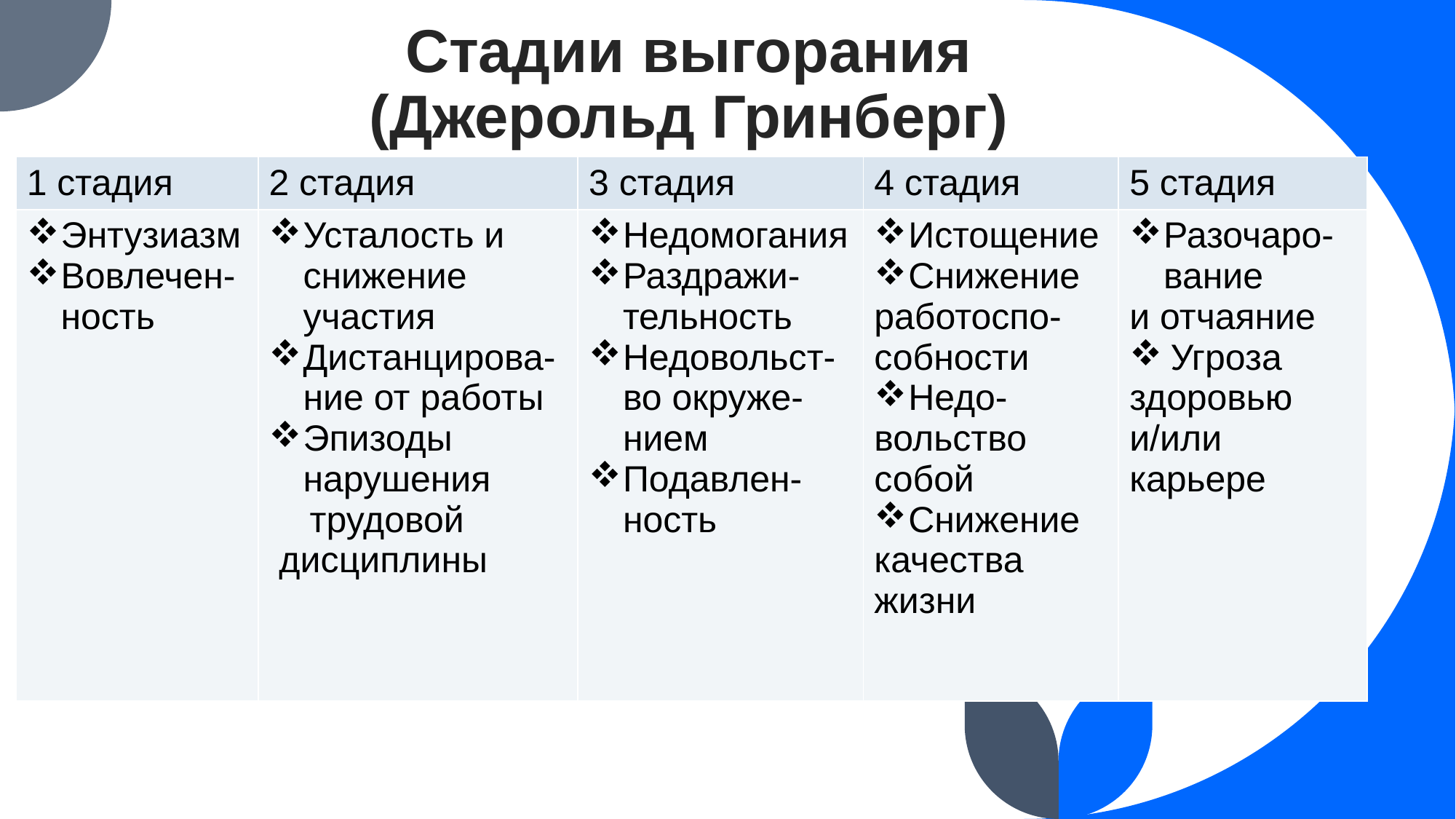

# Стадии выгорания (Джерольд Гринберг)
| 1 стадия | 2 стадия | 3 стадия | 4 стадия | 5 стадия |
| --- | --- | --- | --- | --- |
| Энтузиазм Вовлечен-ность | Усталость и снижение участия Дистанцирова-ние от работы Эпизоды нарушения трудовой дисциплины | Недомогания Раздражи-тельность Недовольст-во окруже-нием Подавлен-ность | Истощение Снижение работоспо-собности Недо- вольство собой Снижение качества жизни | Разочаро-вание и отчаяние Угроза здоровью и/или карьере |